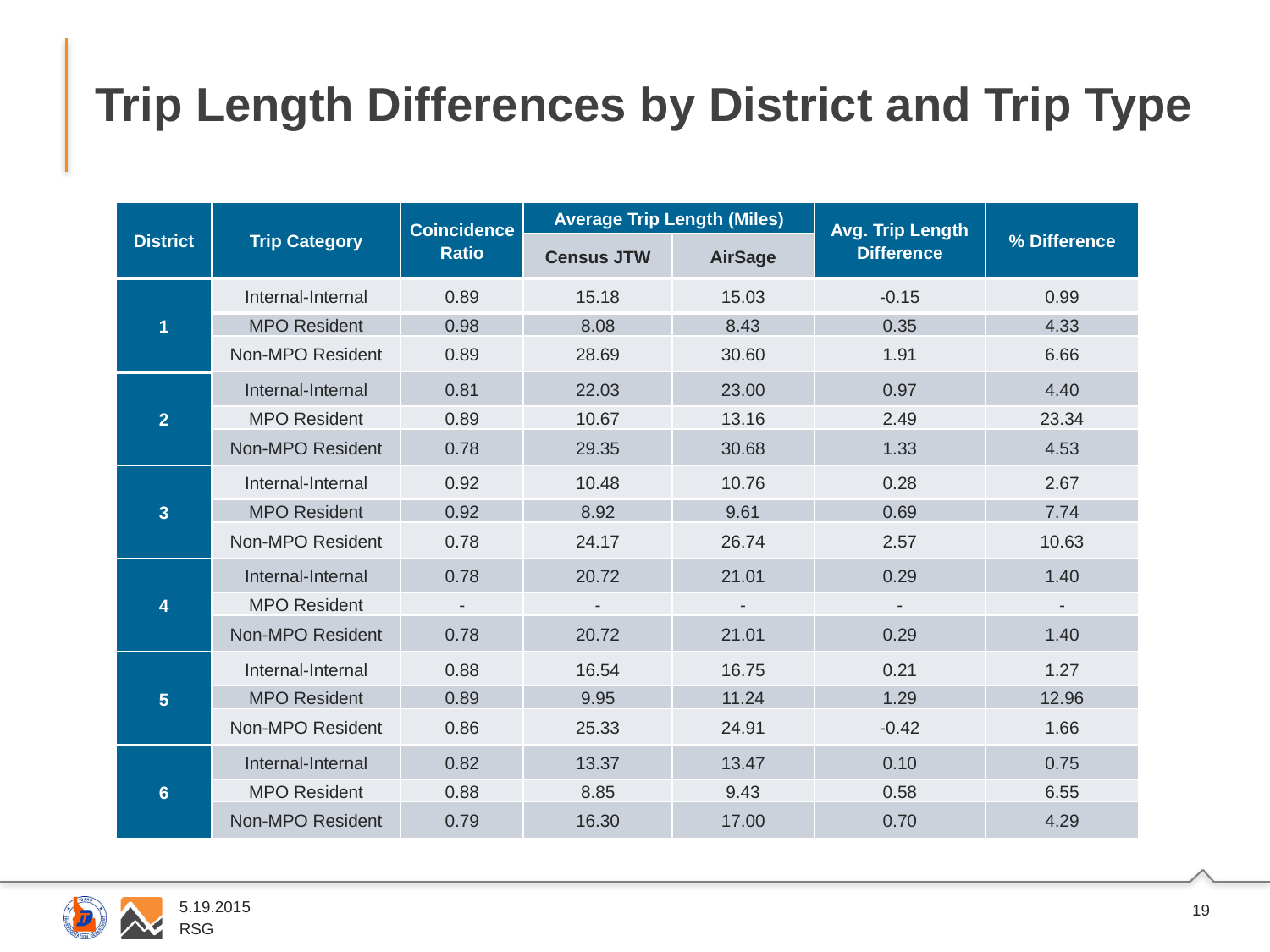

# Trip Length Differences by District and Trip Type
| District | Trip Category | Coincidence Ratio | Average Trip Length (Miles) |  | Avg. Trip Length Difference | % Difference |
| --- | --- | --- | --- | --- | --- | --- |
|  |  |  | Census JTW | AirSage |  |  |
| 1 | Internal-Internal | 0.89 | 15.18 | 15.03 | -0.15 | 0.99 |
|  | MPO Resident | 0.98 | 8.08 | 8.43 | 0.35 | 4.33 |
|  | Non-MPO Resident | 0.89 | 28.69 | 30.60 | 1.91 | 6.66 |
| 2 | Internal-Internal | 0.81 | 22.03 | 23.00 | 0.97 | 4.40 |
|  | MPO Resident | 0.89 | 10.67 | 13.16 | 2.49 | 23.34 |
|  | Non-MPO Resident | 0.78 | 29.35 | 30.68 | 1.33 | 4.53 |
| 3 | Internal-Internal | 0.92 | 10.48 | 10.76 | 0.28 | 2.67 |
|  | MPO Resident | 0.92 | 8.92 | 9.61 | 0.69 | 7.74 |
|  | Non-MPO Resident | 0.78 | 24.17 | 26.74 | 2.57 | 10.63 |
| 4 | Internal-Internal | 0.78 | 20.72 | 21.01 | 0.29 | 1.40 |
|  | MPO Resident | - | - | - | - | - |
|  | Non-MPO Resident | 0.78 | 20.72 | 21.01 | 0.29 | 1.40 |
| 5 | Internal-Internal | 0.88 | 16.54 | 16.75 | 0.21 | 1.27 |
|  | MPO Resident | 0.89 | 9.95 | 11.24 | 1.29 | 12.96 |
|  | Non-MPO Resident | 0.86 | 25.33 | 24.91 | -0.42 | 1.66 |
| 6 | Internal-Internal | 0.82 | 13.37 | 13.47 | 0.10 | 0.75 |
|  | MPO Resident | 0.88 | 8.85 | 9.43 | 0.58 | 6.55 |
|  | Non-MPO Resident | 0.79 | 16.30 | 17.00 | 0.70 | 4.29 |